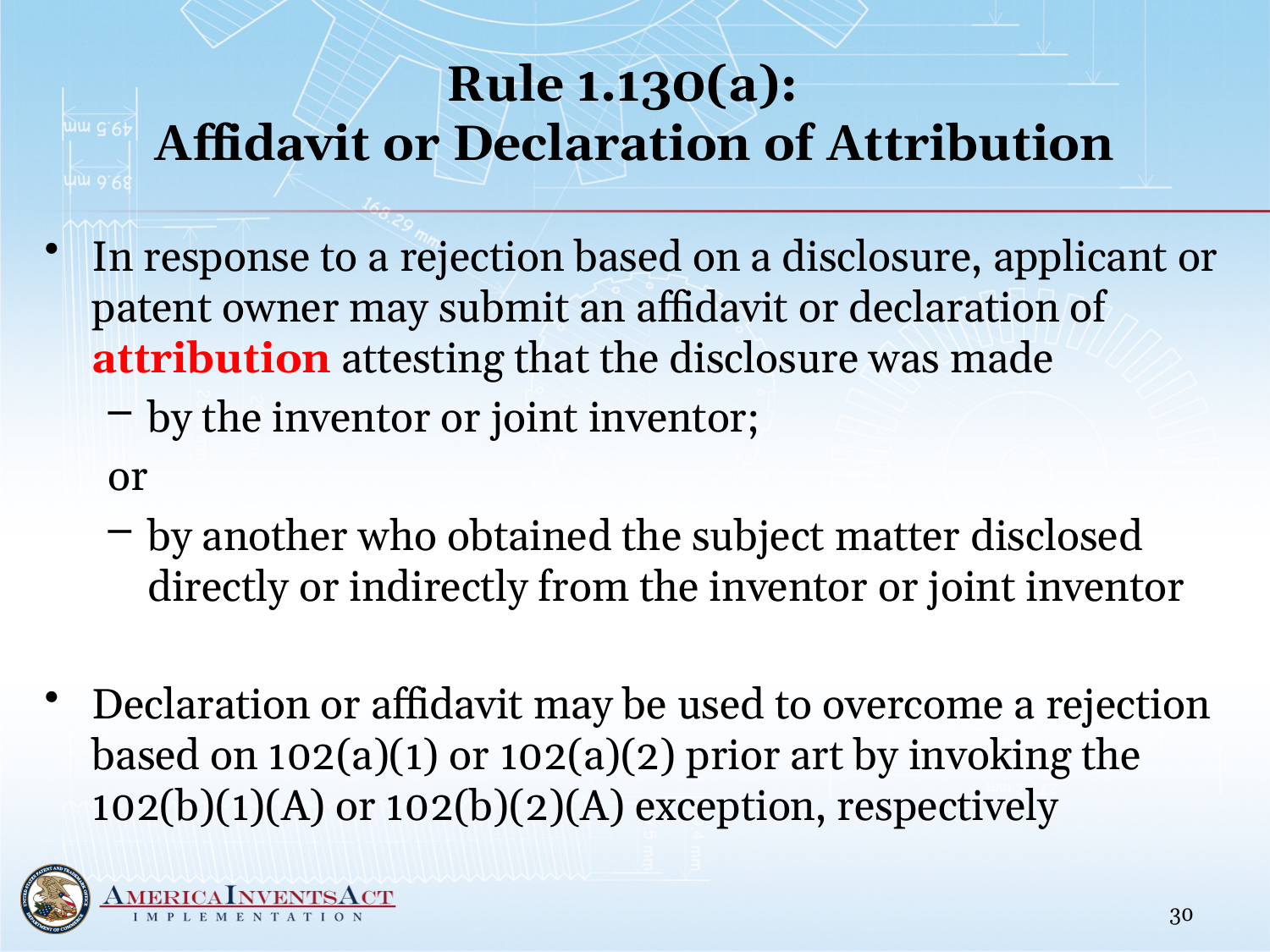

# Rule 1.130(a): Affidavit or Declaration of Attribution
In response to a rejection based on a disclosure, applicant or patent owner may submit an affidavit or declaration of attribution attesting that the disclosure was made
by the inventor or joint inventor;
or
by another who obtained the subject matter disclosed directly or indirectly from the inventor or joint inventor

Declaration or affidavit may be used to overcome a rejection based on 102(a)(1) or 102(a)(2) prior art by invoking the 102(b)(1)(A) or 102(b)(2)(A) exception, respectively

30